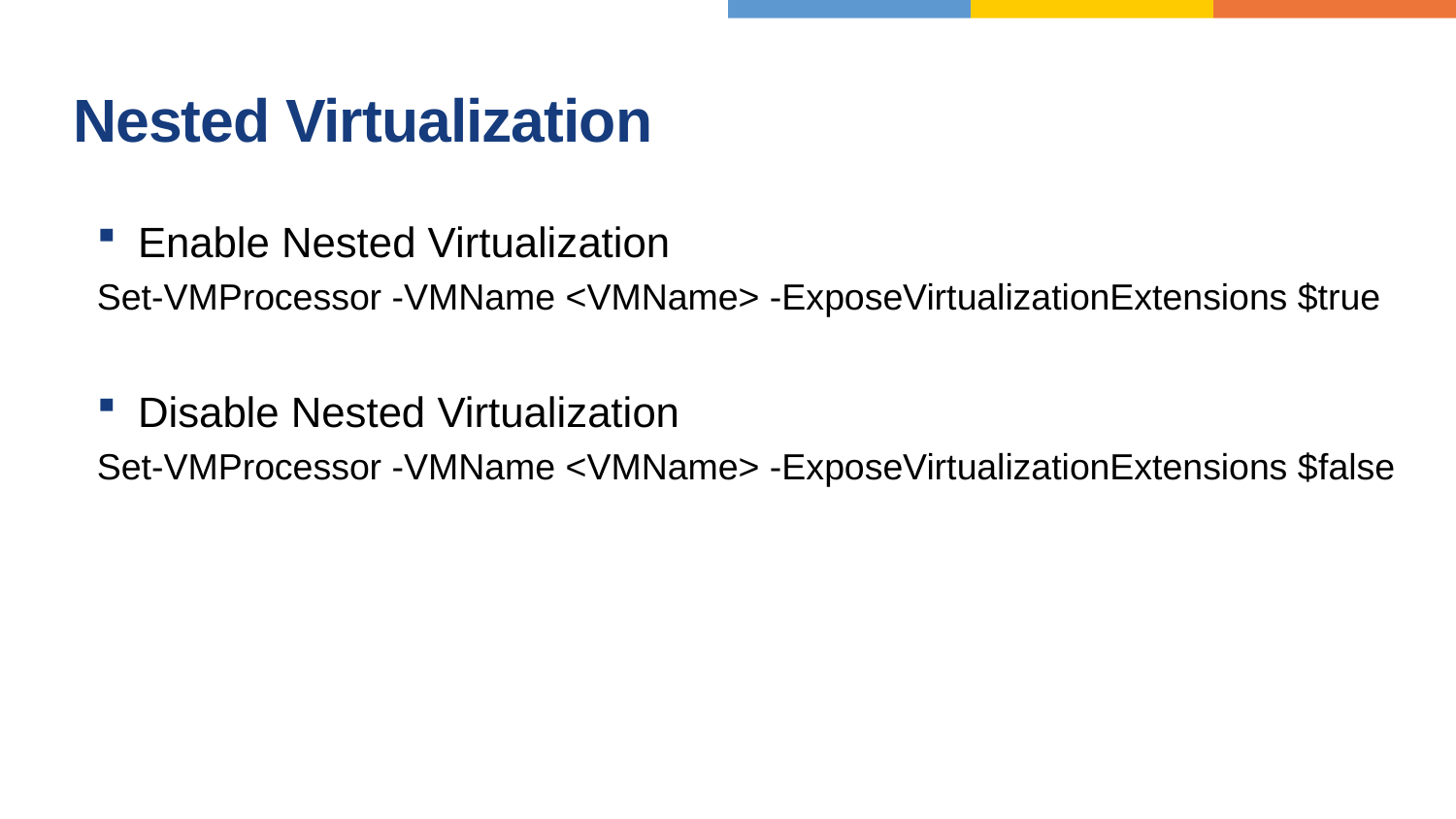

# Nested Virtualization
Enable Nested Virtualization
Set-VMProcessor -VMName <VMName> -ExposeVirtualizationExtensions $true

Disable Nested Virtualization
Set-VMProcessor -VMName <VMName> -ExposeVirtualizationExtensions $false